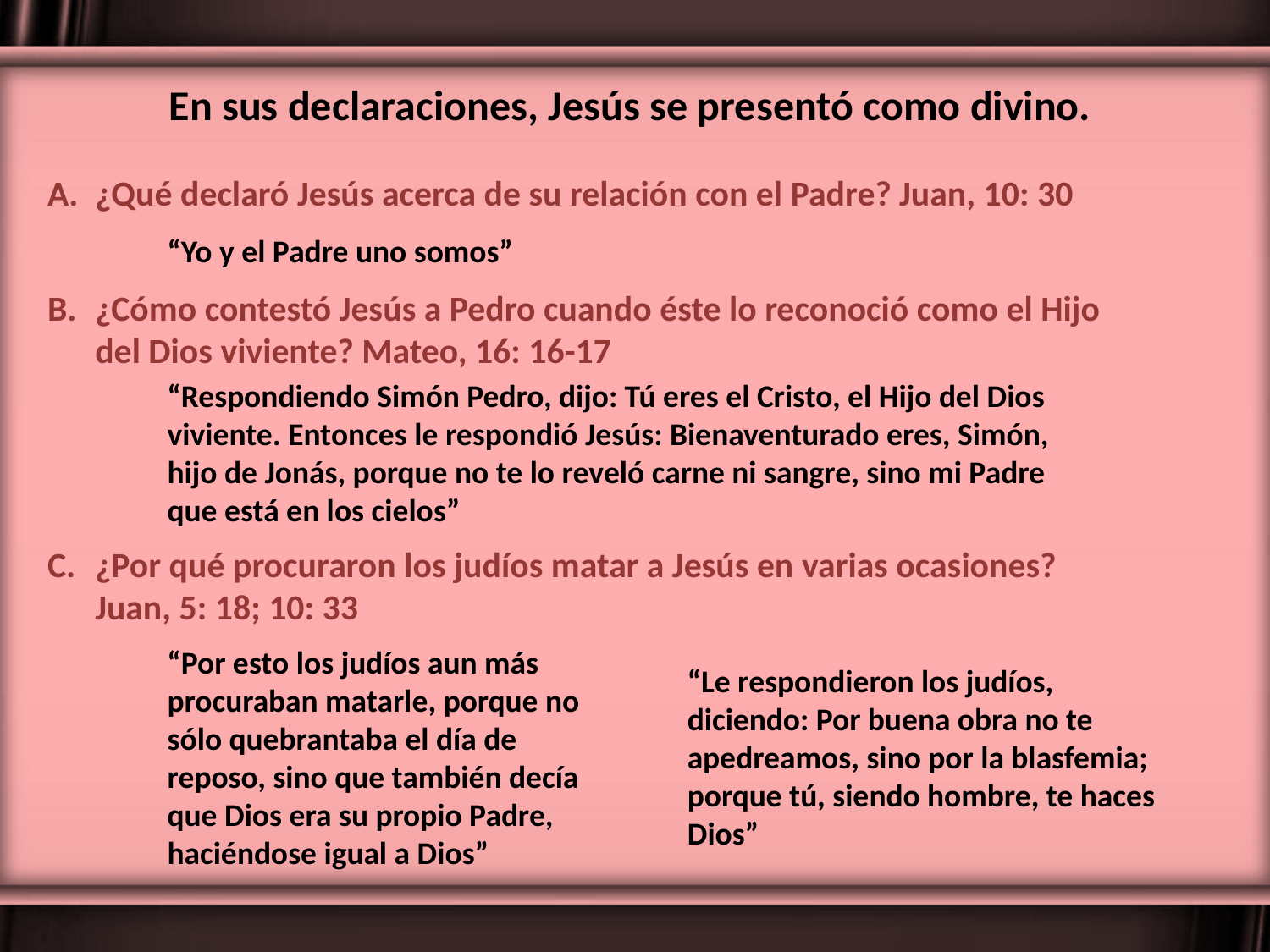

En sus declaraciones, Jesús se presentó como divino.
¿Qué declaró Jesús acerca de su relación con el Padre? Juan, 10: 30
“Yo y el Padre uno somos”
¿Cómo contestó Jesús a Pedro cuando éste lo reconoció como el Hijo del Dios viviente? Mateo, 16: 16-17
“Respondiendo Simón Pedro, dijo: Tú eres el Cristo, el Hijo del Dios viviente. Entonces le respondió Jesús: Bienaventurado eres, Simón, hijo de Jonás, porque no te lo reveló carne ni sangre, sino mi Padre que está en los cielos”
¿Por qué procuraron los judíos matar a Jesús en varias ocasiones? Juan, 5: 18; 10: 33
“Por esto los judíos aun más procuraban matarle, porque no sólo quebrantaba el día de reposo, sino que también decía que Dios era su propio Padre, haciéndose igual a Dios”
“Le respondieron los judíos, diciendo: Por buena obra no te apedreamos, sino por la blasfemia; porque tú, siendo hombre, te haces Dios”